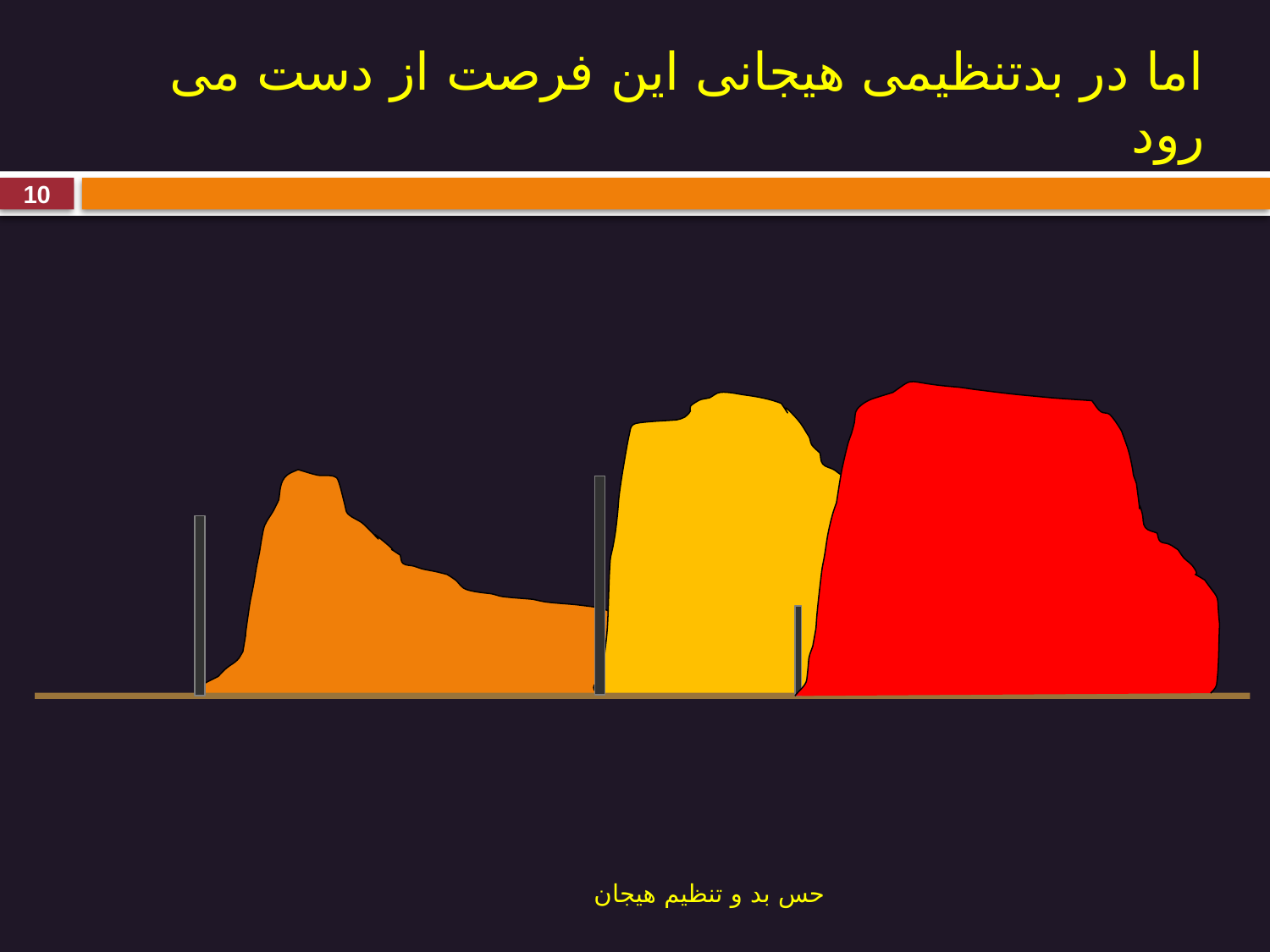

# اما در بدتنظیمی هیجانی این فرصت از دست می رود
10

حس بد و تنظیم هیجان